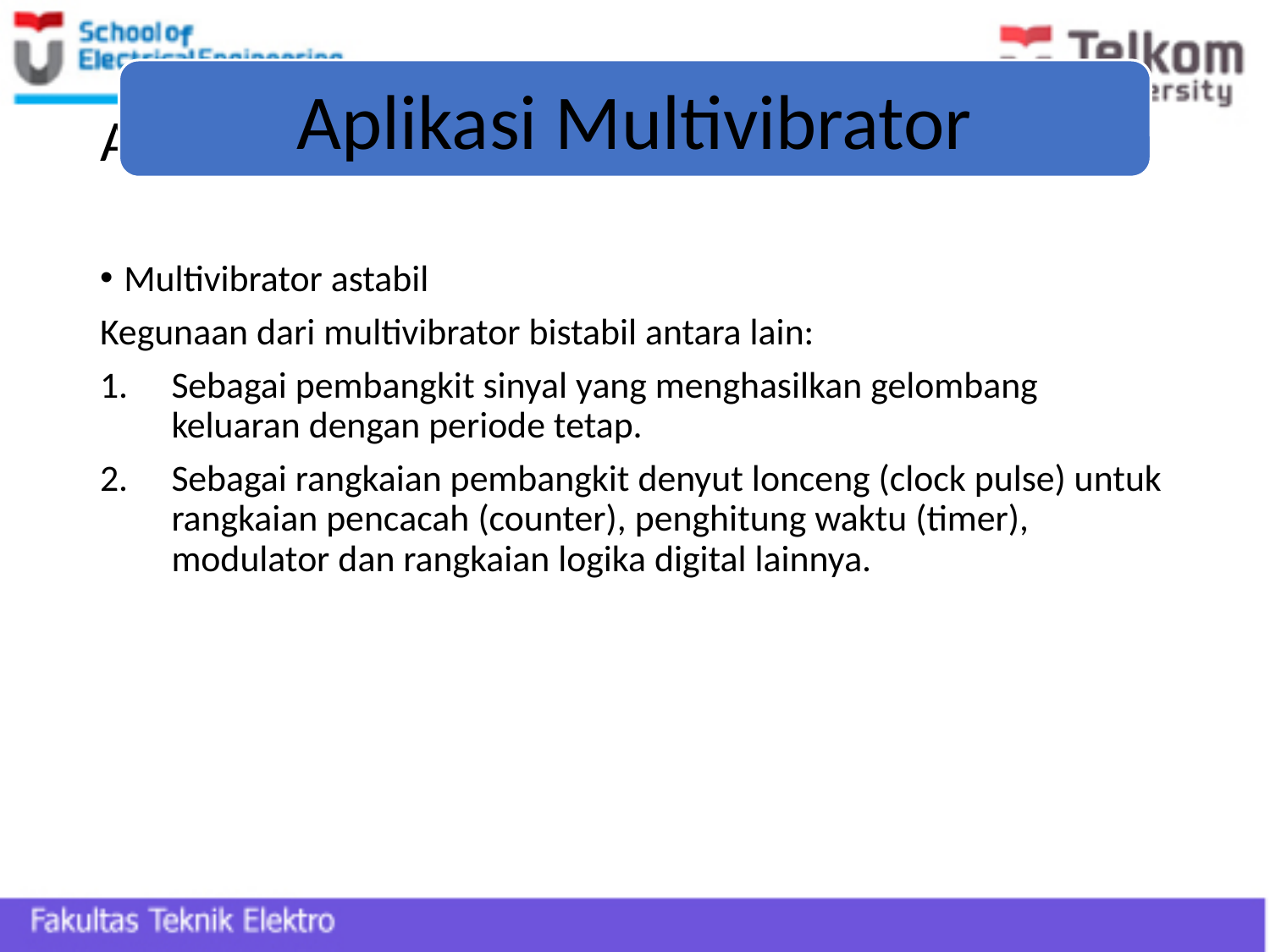

# Aplikasi Multivibrator
Aplikasi Multivibrator
Multivibrator astabil
Kegunaan dari multivibrator bistabil antara lain:
Sebagai pembangkit sinyal yang menghasilkan gelombang keluaran dengan periode tetap.
Sebagai rangkaian pembangkit denyut lonceng (clock pulse) untuk rangkaian pencacah (counter), penghitung waktu (timer), modulator dan rangkaian logika digital lainnya.